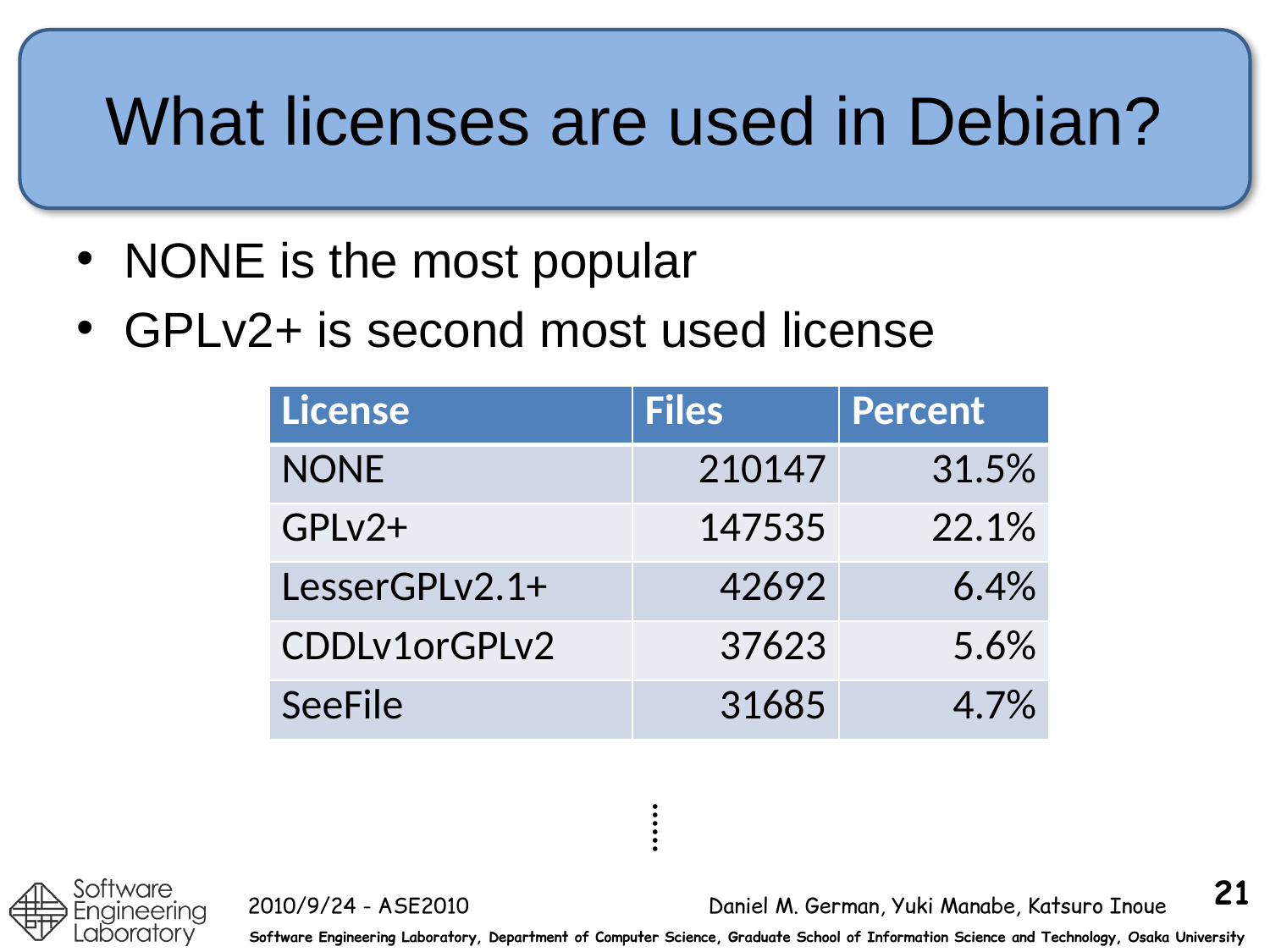

# What licenses are used in Debian?
NONE is the most popular
GPLv2+ is second most used license
| License | Files | Percent |
| --- | --- | --- |
| NONE | 210147 | 31.5% |
| GPLv2+ | 147535 | 22.1% |
| LesserGPLv2.1+ | 42692 | 6.4% |
| CDDLv1orGPLv2 | 37623 | 5.6% |
| SeeFile | 31685 | 4.7% |
......
21
2010/9/24 - ASE2010
Daniel M. German, Yuki Manabe, Katsuro Inoue